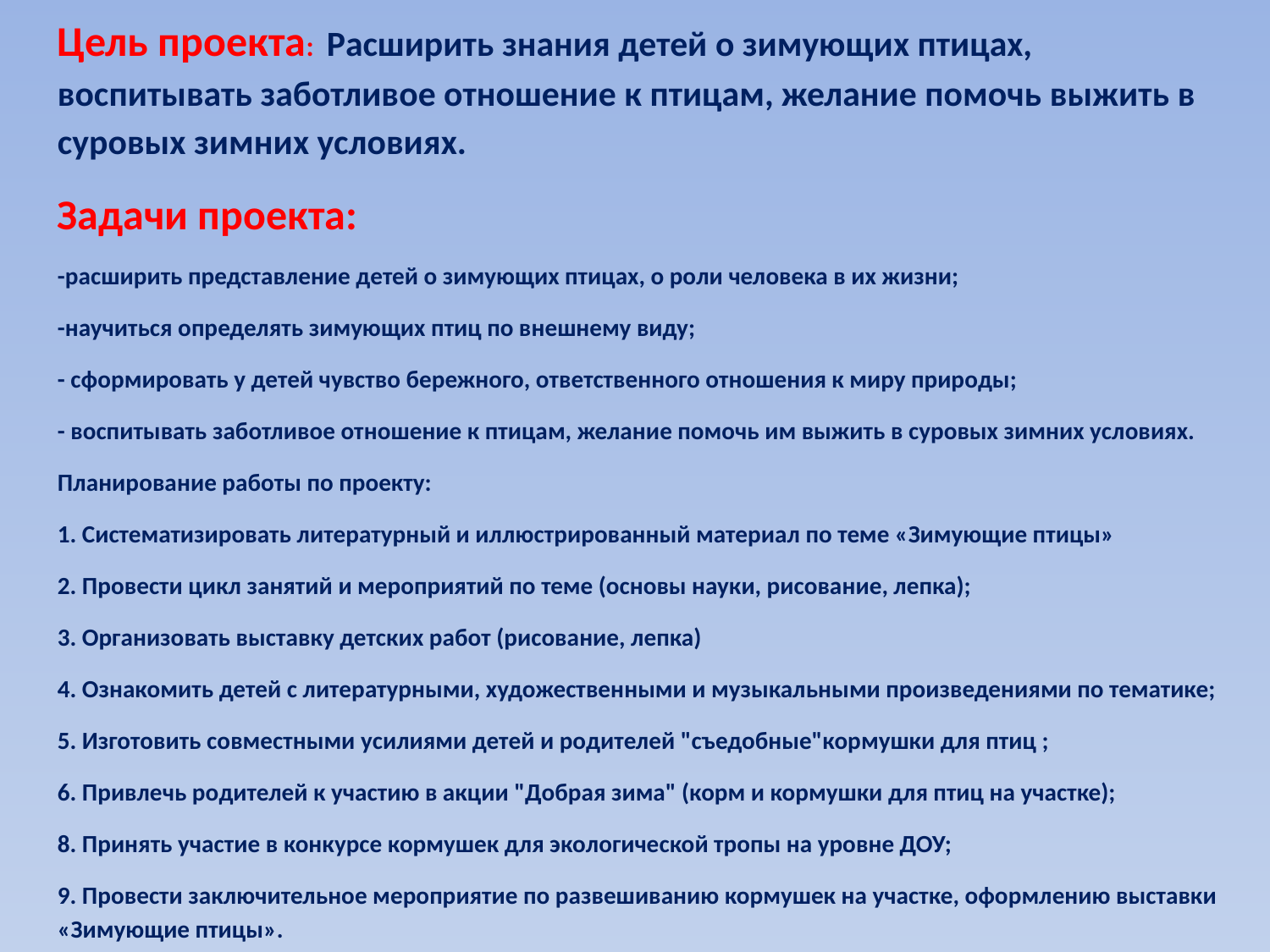

Цель проекта:  Расширить знания детей о зимующих птицах, воспитывать заботливое отношение к птицам, желание помочь выжить в суровых зимних условиях.
Задачи проекта:
-расширить представление детей о зимующих птицах, о роли человека в их жизни;
-научиться определять зимующих птиц по внешнему виду;
- сформировать у детей чувство бережного, ответственного отношения к миру природы;
- воспитывать заботливое отношение к птицам, желание помочь им выжить в суровых зимних условиях.
Планирование работы по проекту:
1. Систематизировать литературный и иллюстрированный материал по теме «Зимующие птицы»
2. Провести цикл занятий и мероприятий по теме (основы науки, рисование, лепка);
3. Организовать выставку детских работ (рисование, лепка)
4. Ознакомить детей с литературными, художественными и музыкальными произведениями по тематике;
5. Изготовить совместными усилиями детей и родителей "съедобные"кормушки для птиц ;
6. Привлечь родителей к участию в акции "Добрая зима" (корм и кормушки для птиц на участке);
8. Принять участие в конкурсе кормушек для экологической тропы на уровне ДОУ;
9. Провести заключительное мероприятие по развешиванию кормушек на участке, оформлению выставки «Зимующие птицы».